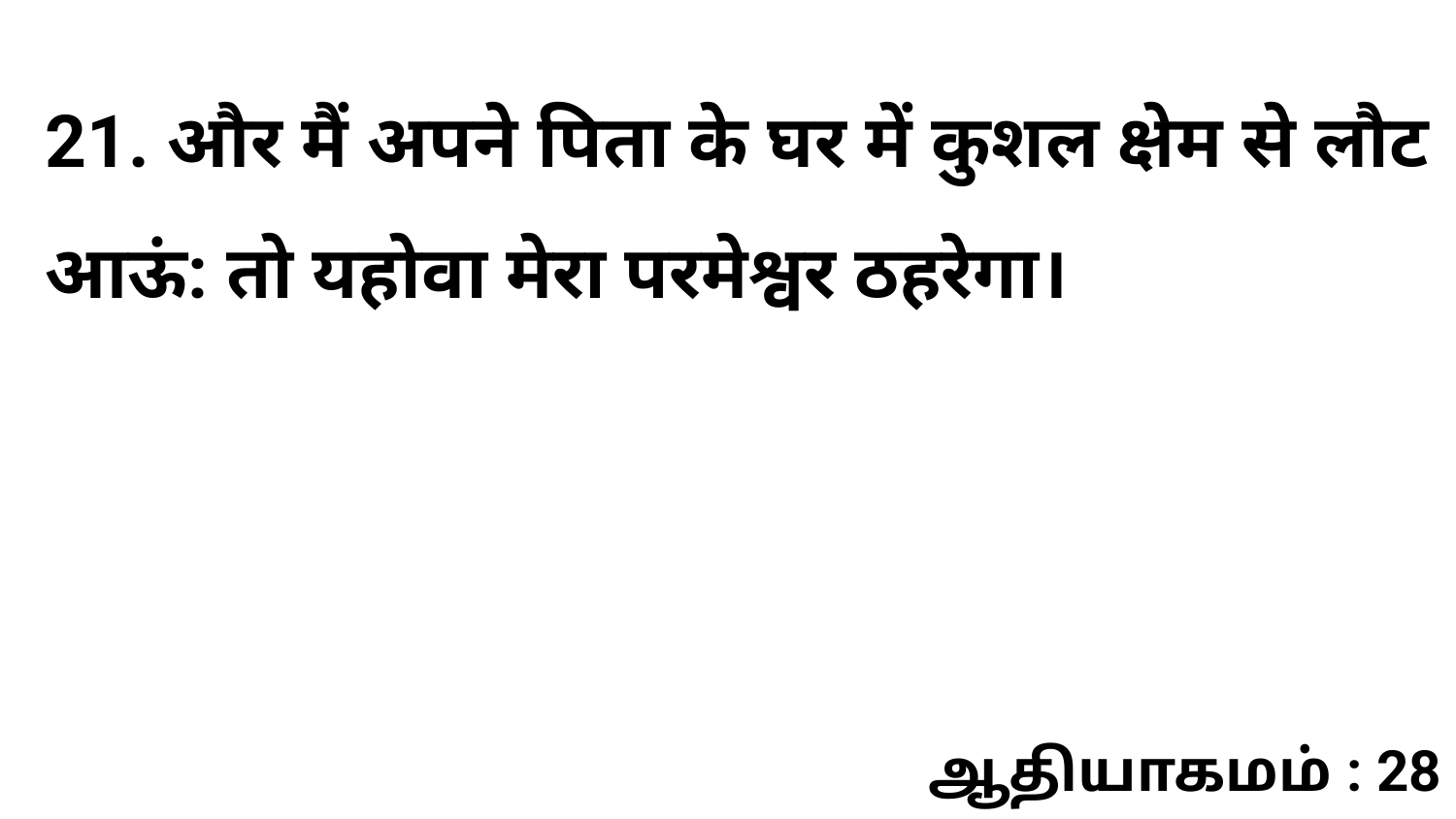

21. और मैं अपने पिता के घर में कुशल क्षेम से लौट आऊं: तो यहोवा मेरा परमेश्वर ठहरेगा।
ஆதியாகமம் : 28